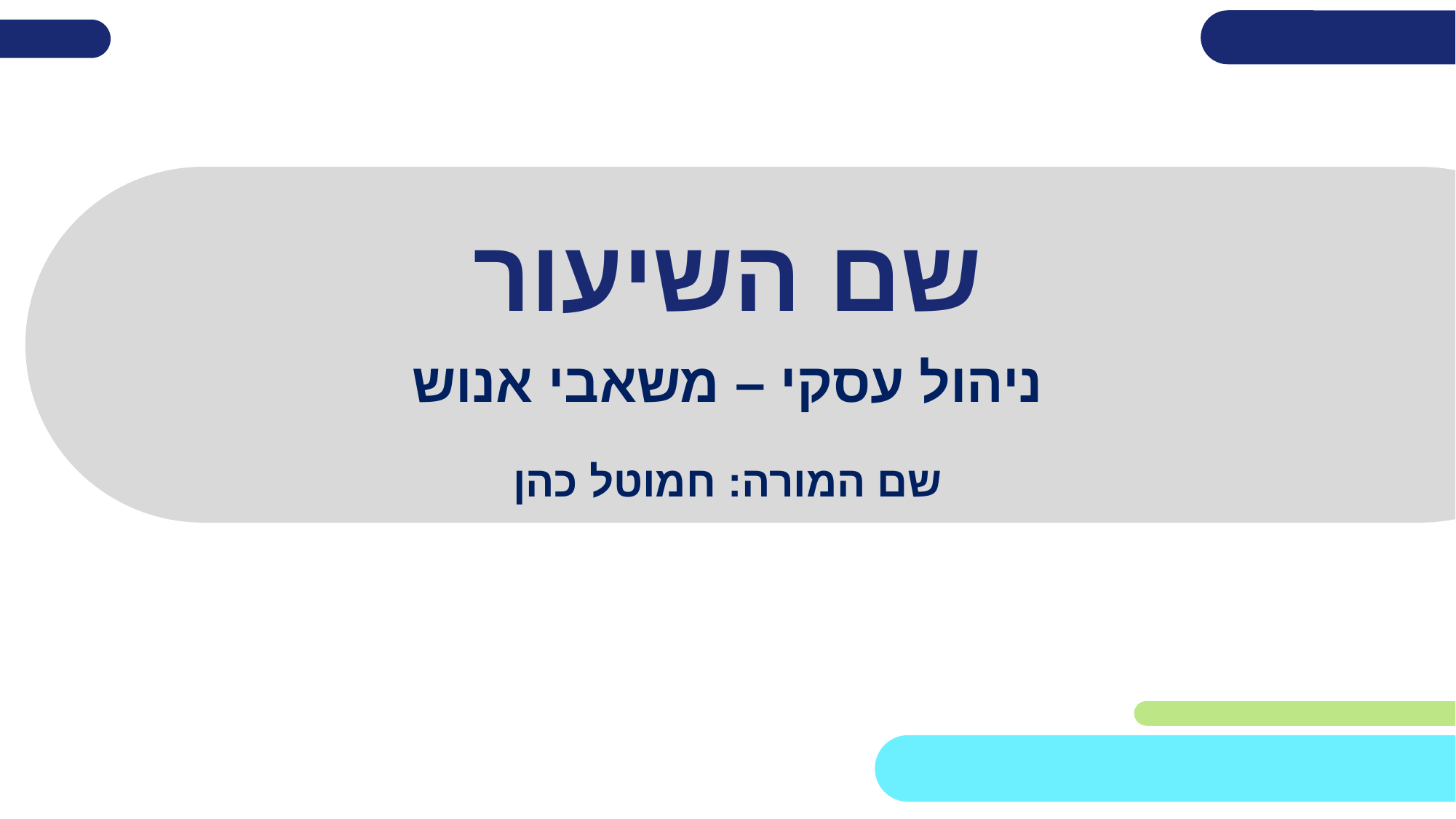

# שם השיעור

ניהול עסקי – משאבי אנוש
שם המורה: חמוטל כהן